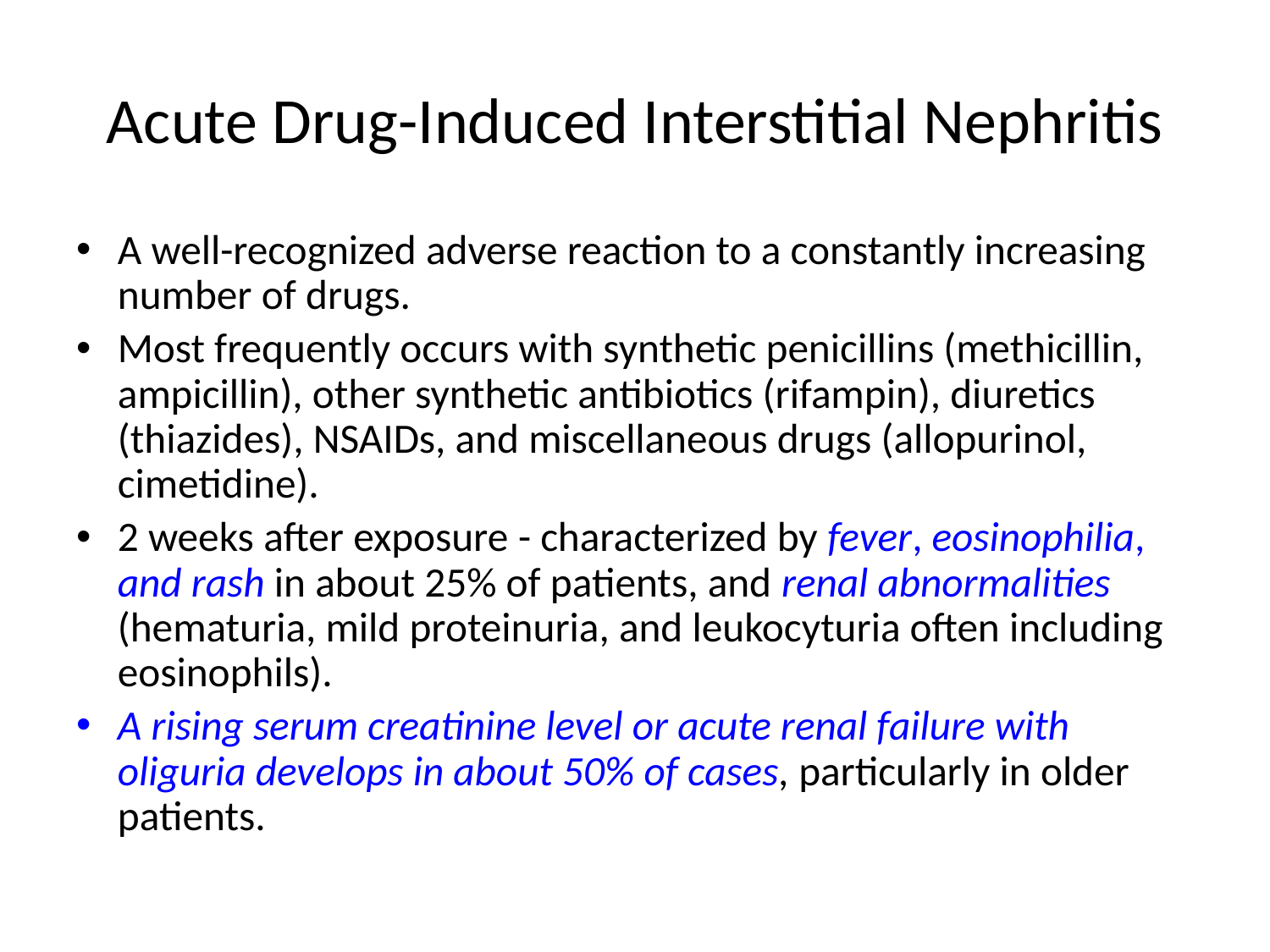

# Acute Drug-Induced Interstitial Nephritis
A well-recognized adverse reaction to a constantly increasing number of drugs.
Most frequently occurs with synthetic penicillins (methicillin, ampicillin), other synthetic antibiotics (rifampin), diuretics (thiazides), NSAIDs, and miscellaneous drugs (allopurinol, cimetidine).
2 weeks after exposure - characterized by fever, eosinophilia, and rash in about 25% of patients, and renal abnormalities (hematuria, mild proteinuria, and leukocyturia often including eosinophils).
A rising serum creatinine level or acute renal failure with oliguria develops in about 50% of cases, particularly in older patients.